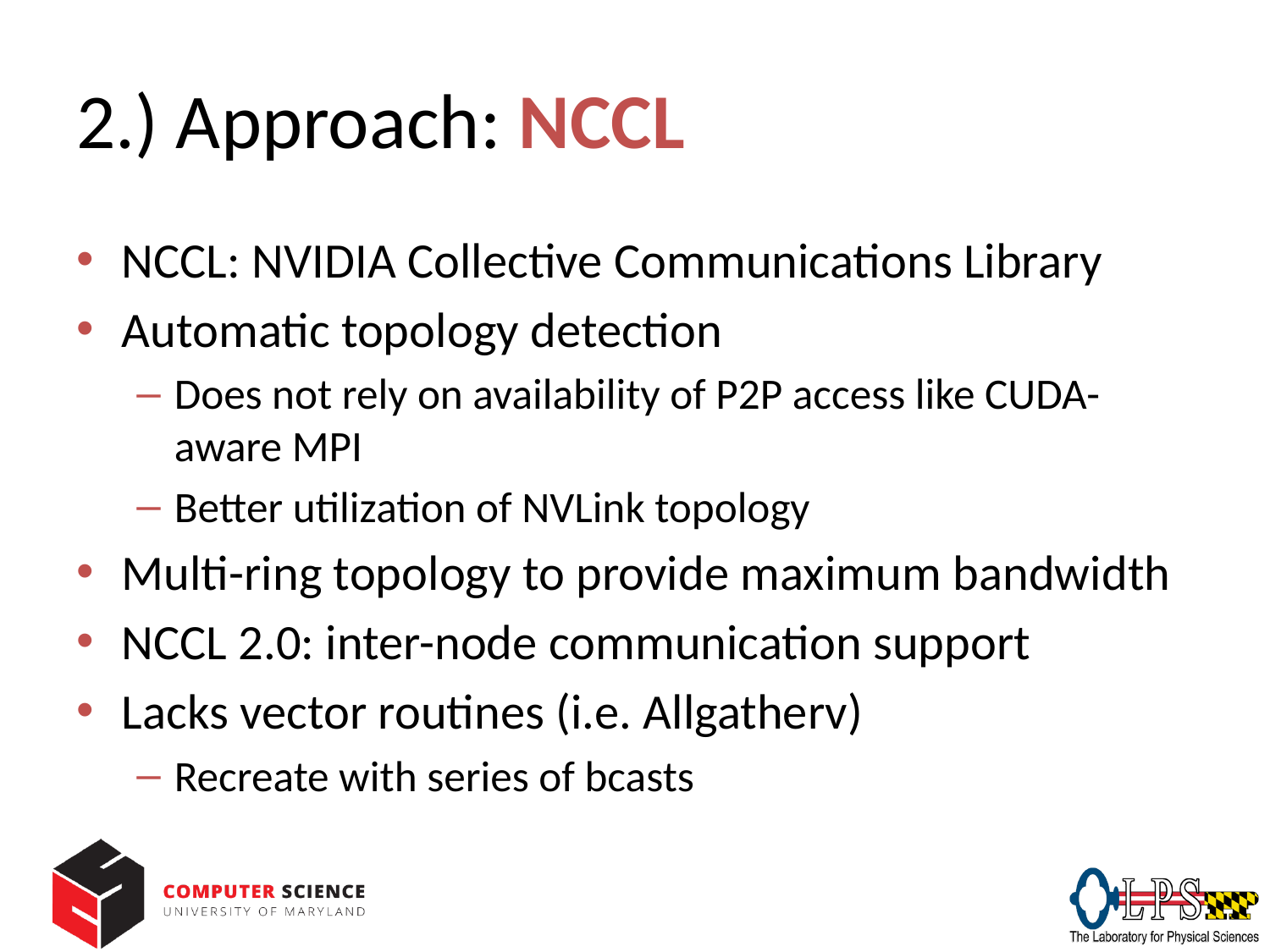

# 2.) Approach: NCCL
NCCL: NVIDIA Collective Communications Library
Automatic topology detection
Does not rely on availability of P2P access like CUDA-aware MPI
Better utilization of NVLink topology
Multi-ring topology to provide maximum bandwidth
NCCL 2.0: inter-node communication support
Lacks vector routines (i.e. Allgatherv)
Recreate with series of bcasts